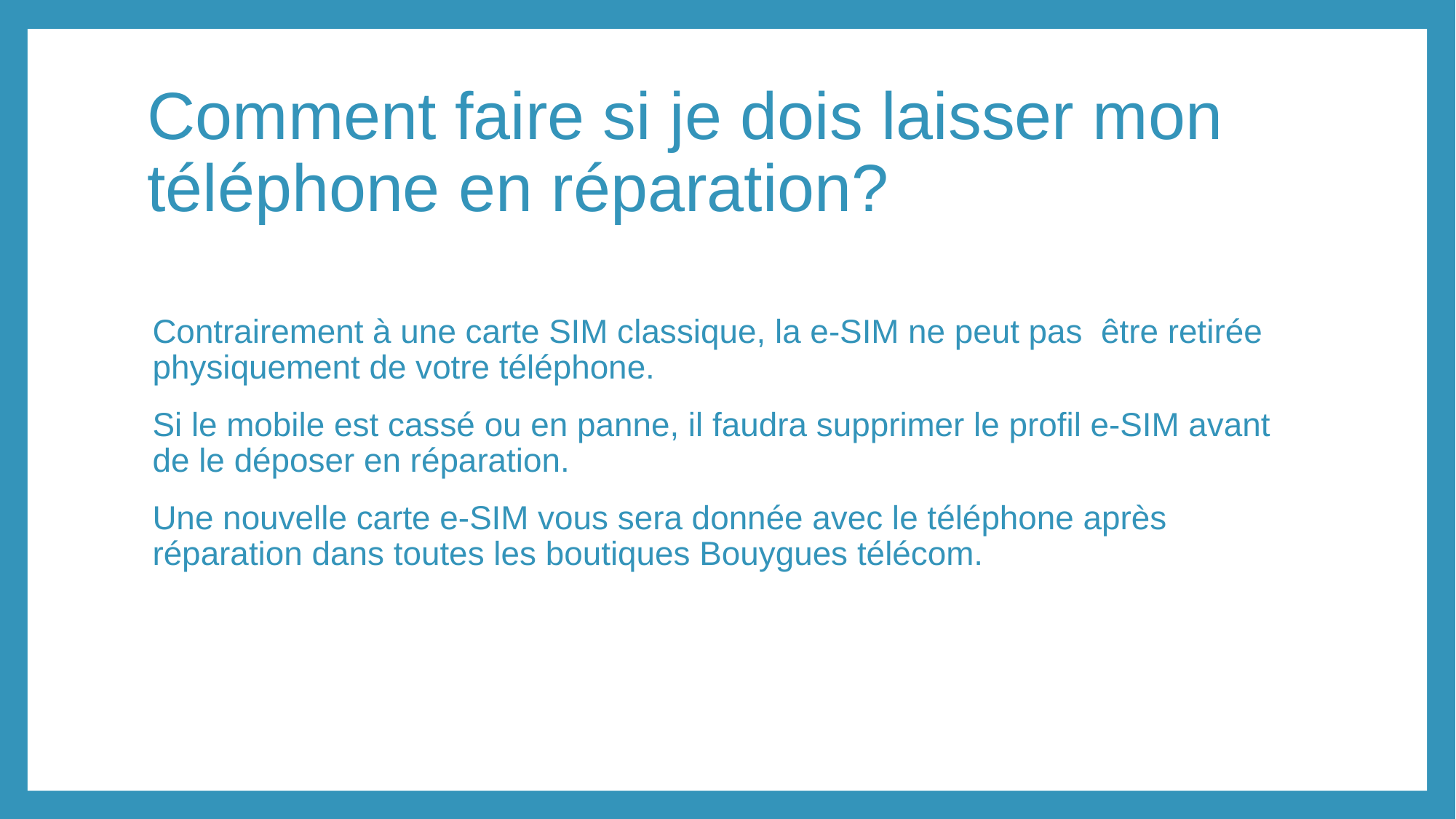

# Comment faire si je dois laisser mon téléphone en réparation?
Contrairement à une carte SIM classique, la e-SIM ne peut pas  être retirée physiquement de votre téléphone.
Si le mobile est cassé ou en panne, il faudra supprimer le profil e-SIM avant de le déposer en réparation.
Une nouvelle carte e-SIM vous sera donnée avec le téléphone après réparation dans toutes les boutiques Bouygues télécom.